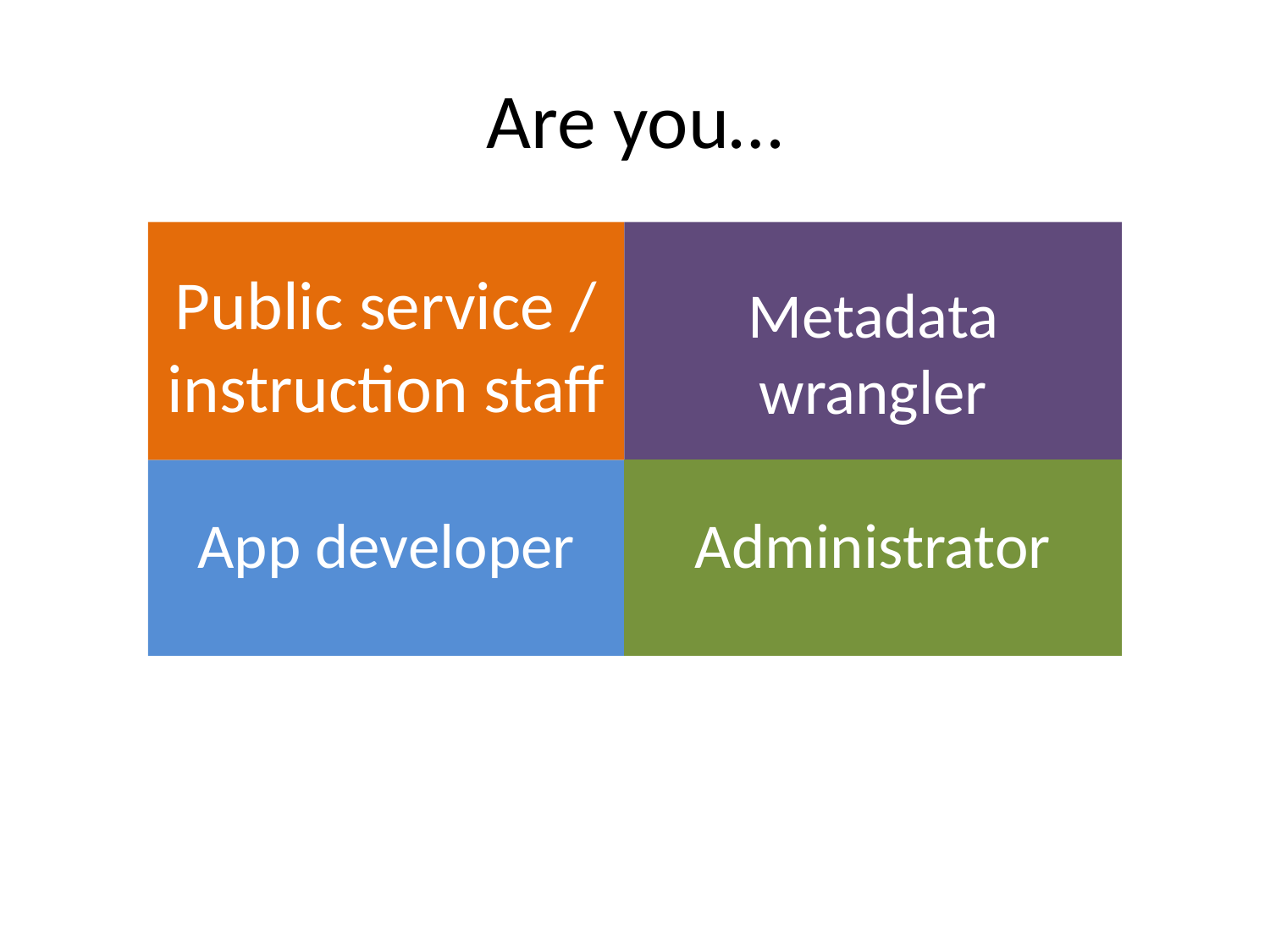

# Are you…

Public service / instruction staff

Metadata wrangler

Administrator

App developer